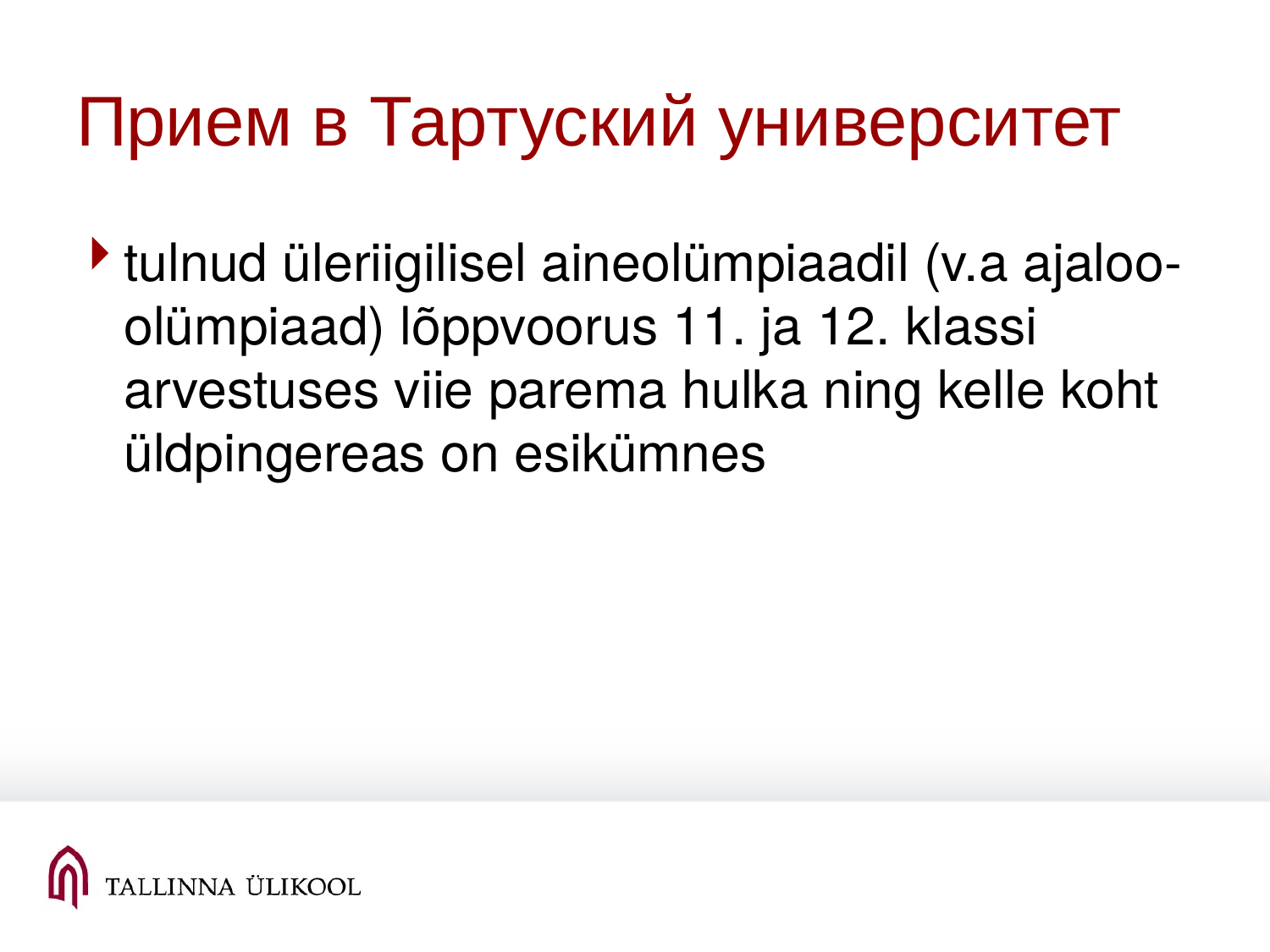

# Прием в Тартуский университет
tulnud üleriigilisel aineolümpiaadil (v.a ajaloo-olümpiaad) lõppvoorus 11. ja 12. klassi arvestuses viie parema hulka ning kelle koht üldpingereas on esikümnes